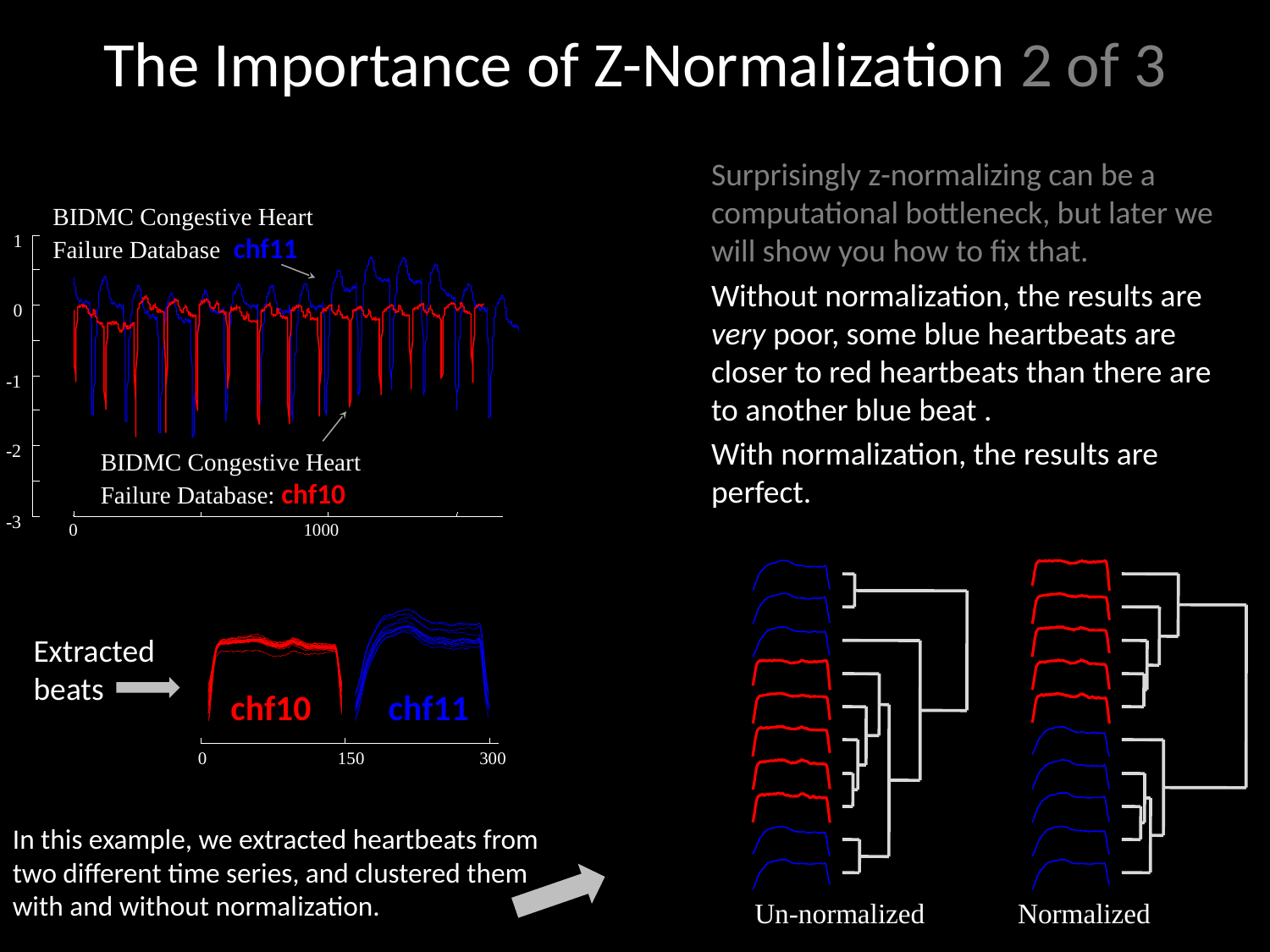

# The Importance of Z-Normalization 2 of 3
Surprisingly z-normalizing can be a computational bottleneck, but later we will show you how to fix that.
Without normalization, the results are very poor, some blue heartbeats are closer to red heartbeats than there are to another blue beat .
With normalization, the results are perfect.
BIDMC Congestive Heart Failure Database: chf11
1

0

-1

-2

BIDMC Congestive Heart Failure Database: chf10

-3

0
1000

Un-normalized

Normalized

chf10
chf11
Extracted beats

0
150
300
In this example, we extracted heartbeats from two different time series, and clustered them  with and without normalization.